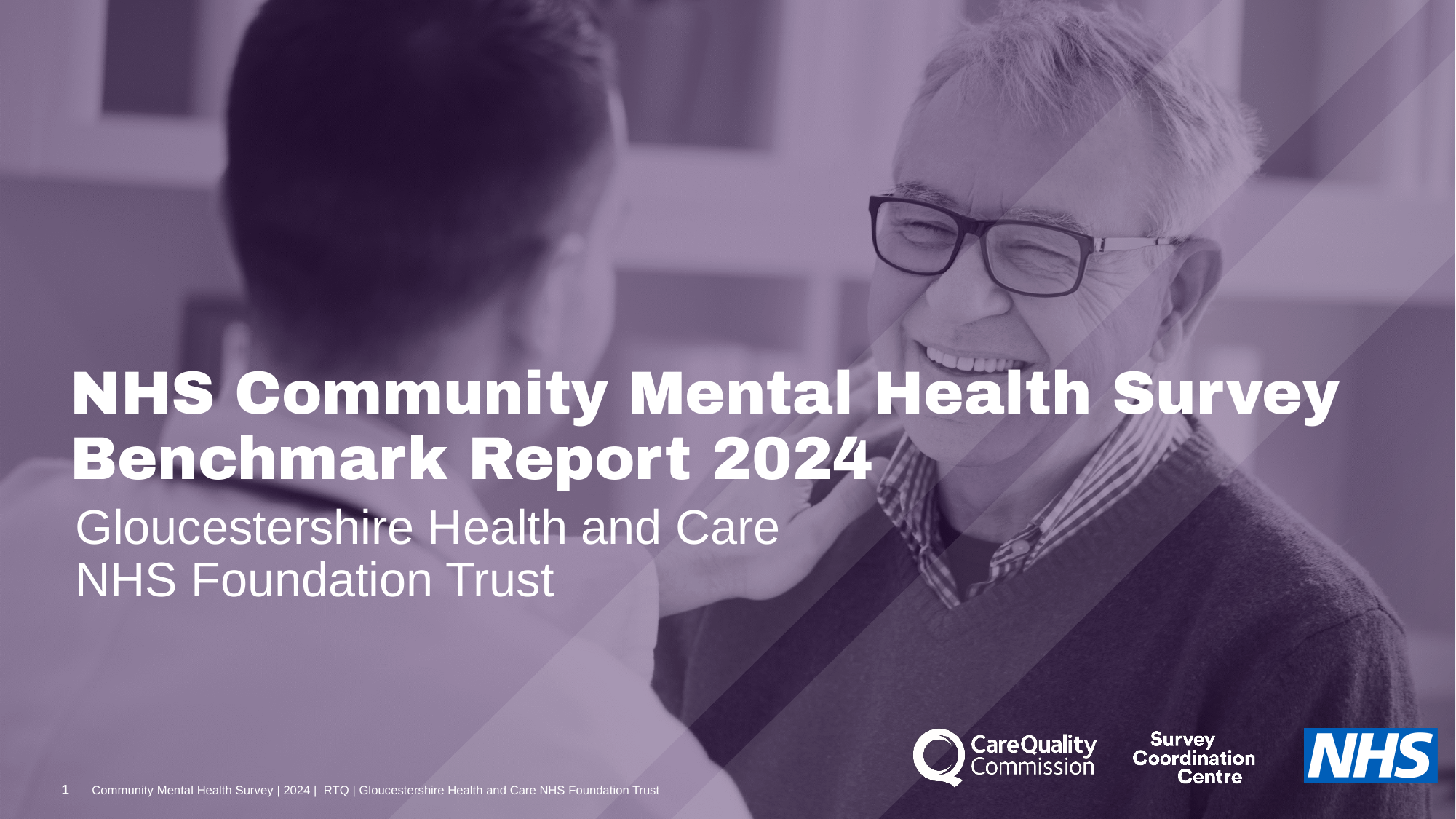

NHS Community Mental Health Survey
Benchmark Report 2024
# Gloucestershire Health and Care NHS Foundation Trust
1